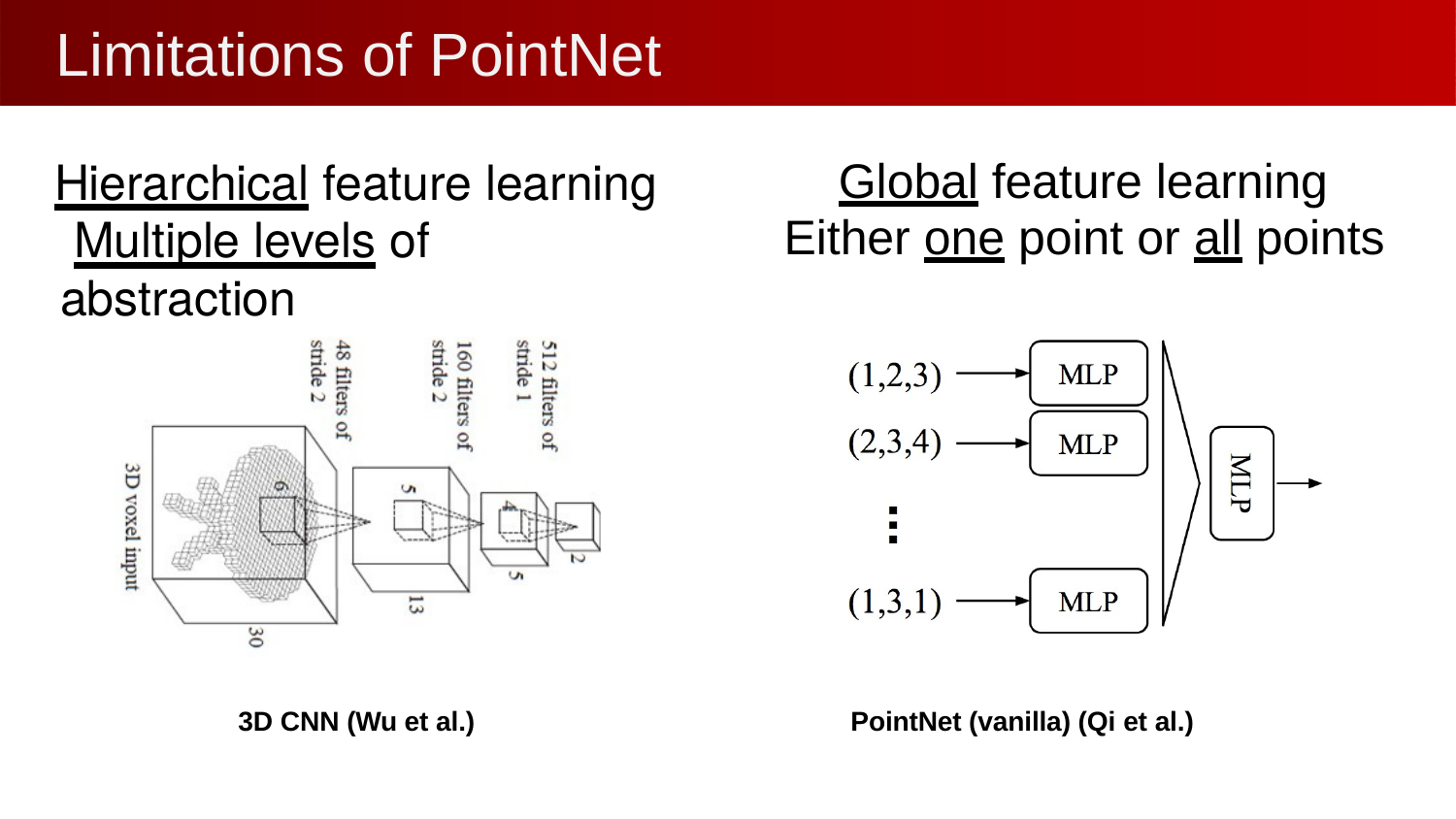

# Limitations of PointNet
Global feature learning  Either one point or all points
Hierarchical feature learning  Multiple levels of abstraction

3D CNN (Wu et al.)
PointNet (vanilla) (Qi et al.)